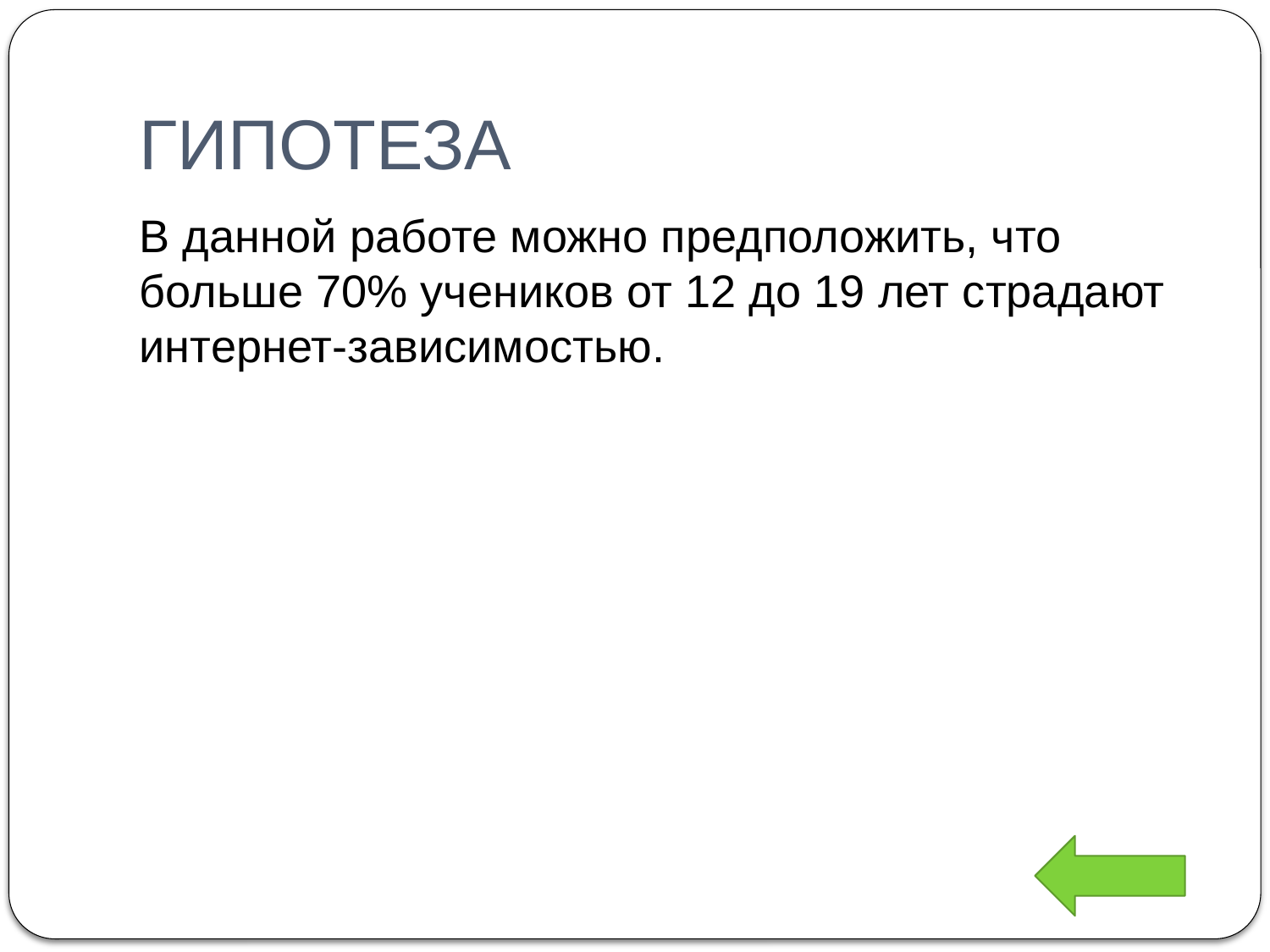

# ГИПОТЕЗА
В данной работе можно предположить, что больше 70% учеников от 12 до 19 лет страдают интернет-зависимостью.